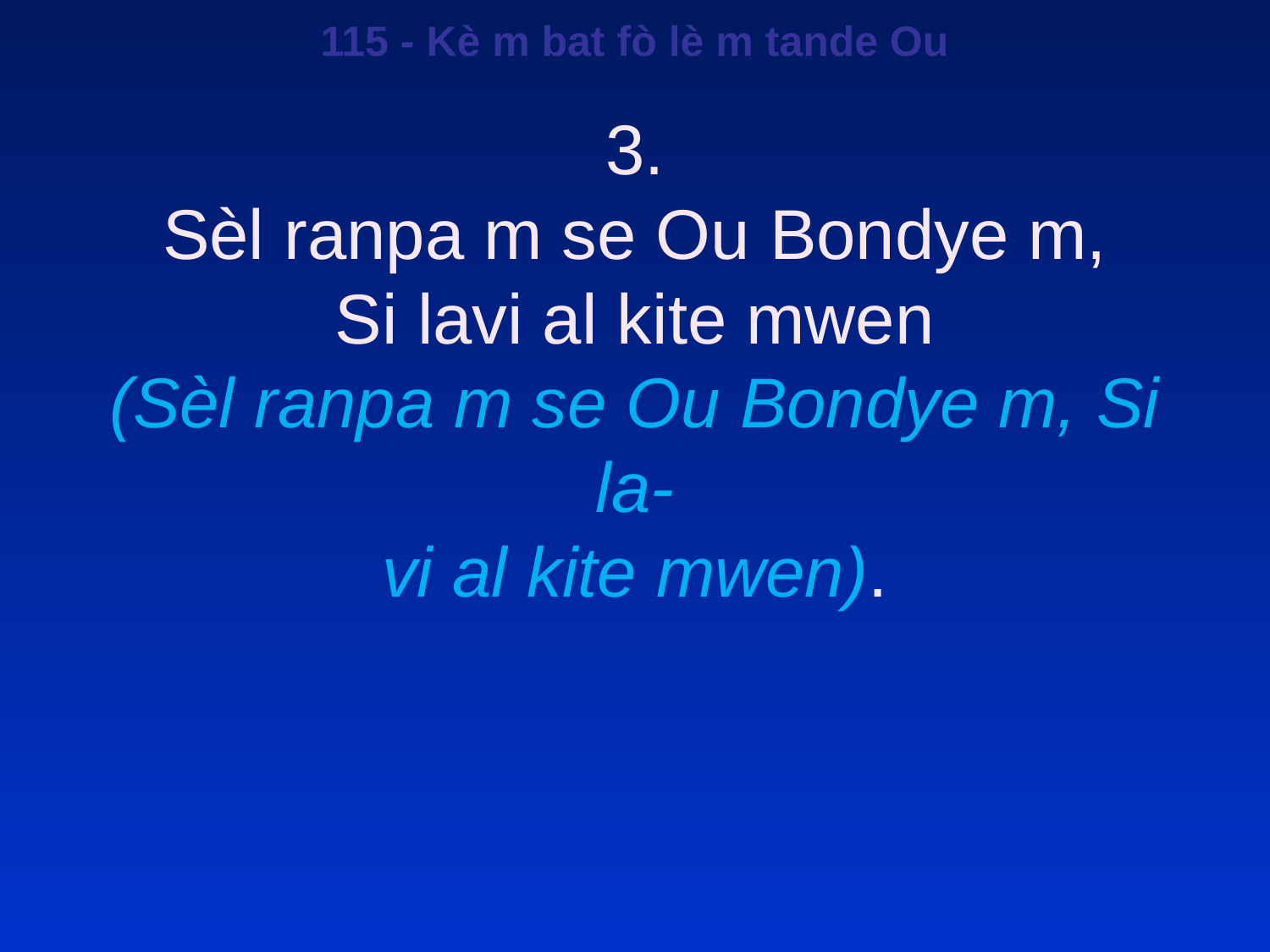

115 - Kè m bat fò lè m tande Ou
3.
Sèl ranpa m se Ou Bondye m,
Si lavi al kite mwen
(Sèl ranpa m se Ou Bondye m, Si la-
vi al kite mwen).